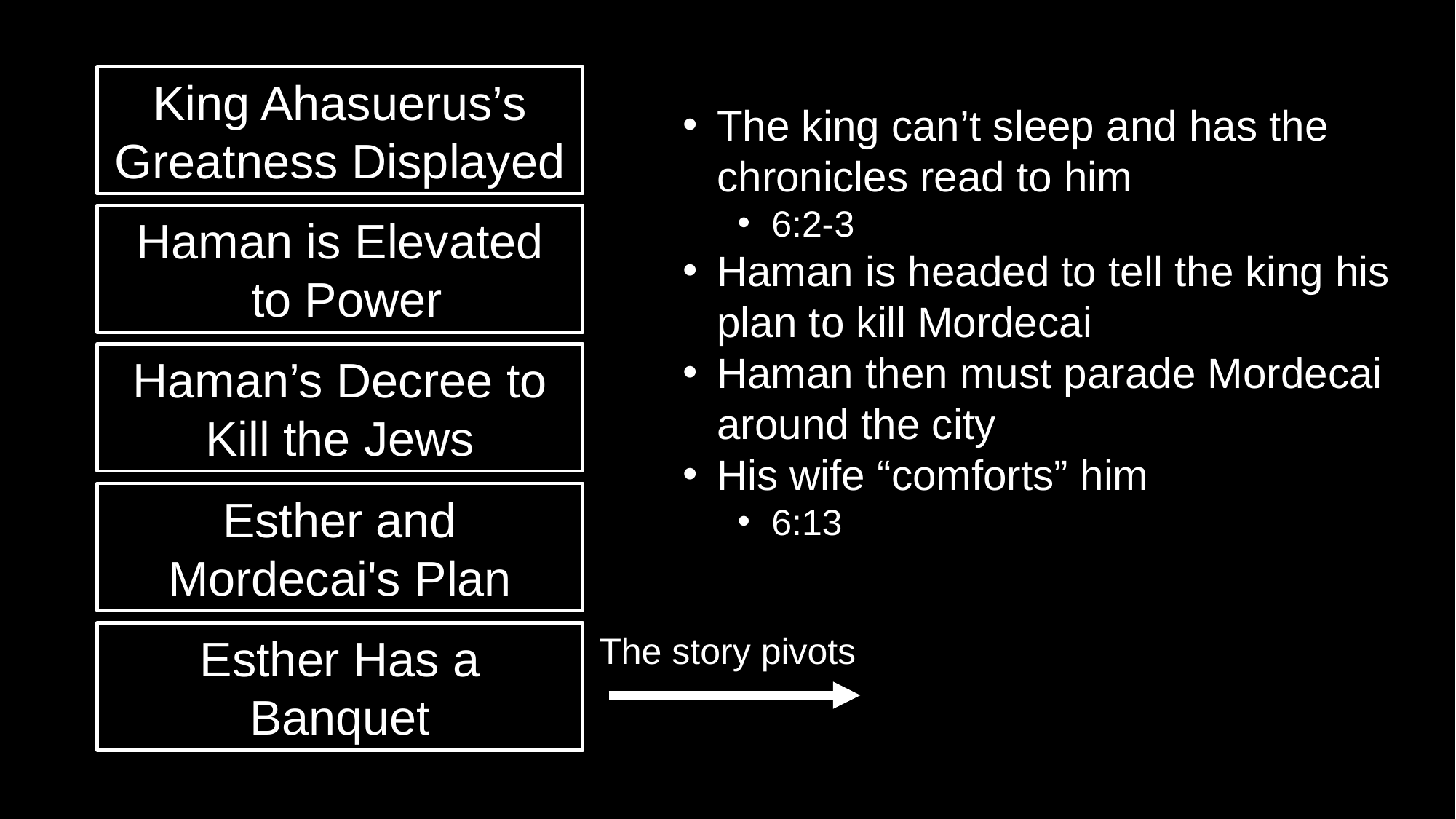

King Ahasuerus’s Greatness Displayed
The king can’t sleep and has the chronicles read to him
6:2-3
Haman is headed to tell the king his plan to kill Mordecai
Haman then must parade Mordecai around the city
His wife “comforts” him
6:13
Haman is Elevated
 to Power
Haman’s Decree to Kill the Jews
Esther and Mordecai's Plan
Esther Has a Banquet
The story pivots